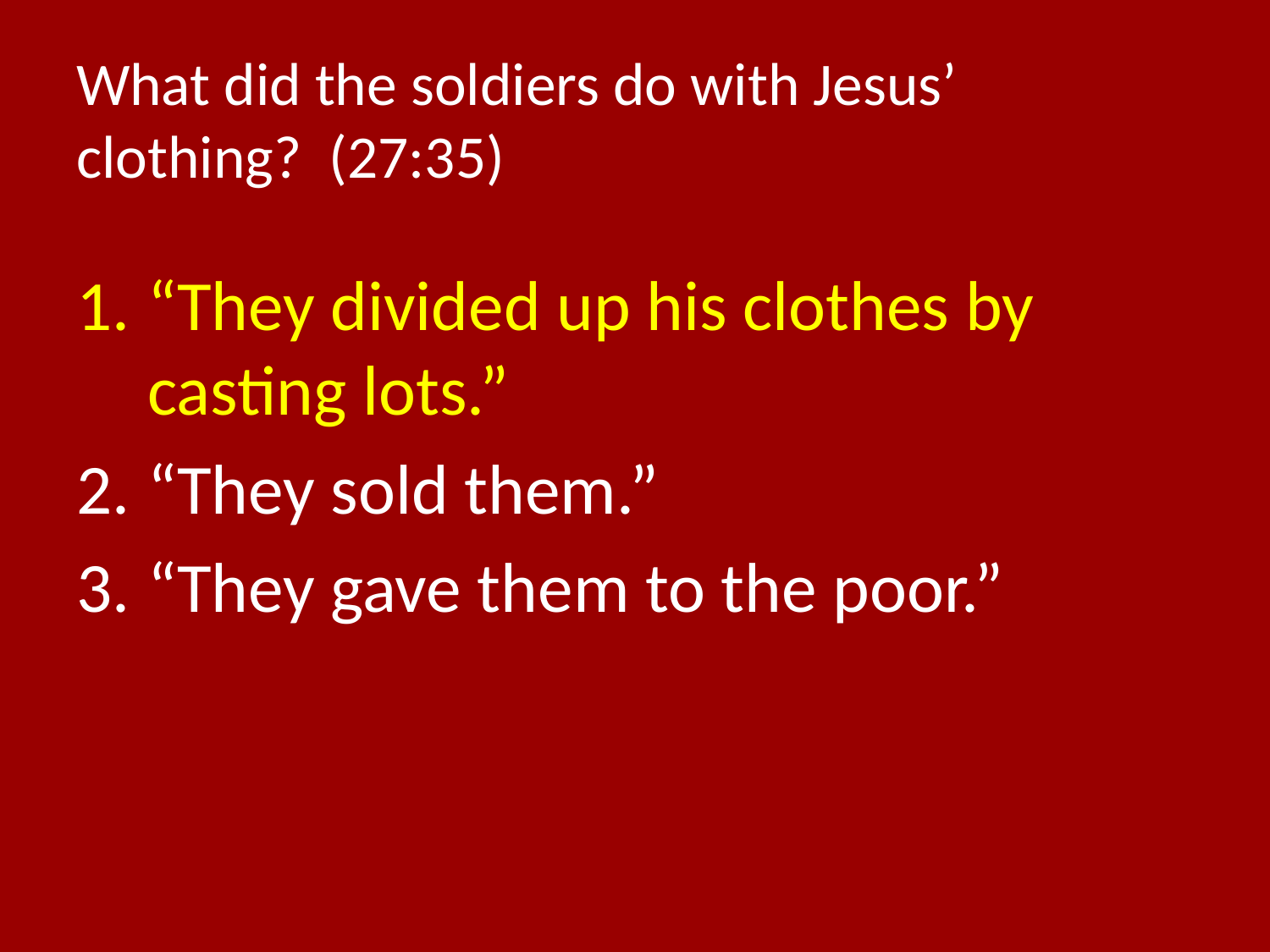

# What did the soldiers do with Jesus’ clothing?  (27:35)
“They divided up his clothes by casting lots.”
“They sold them.”
“They gave them to the poor.”